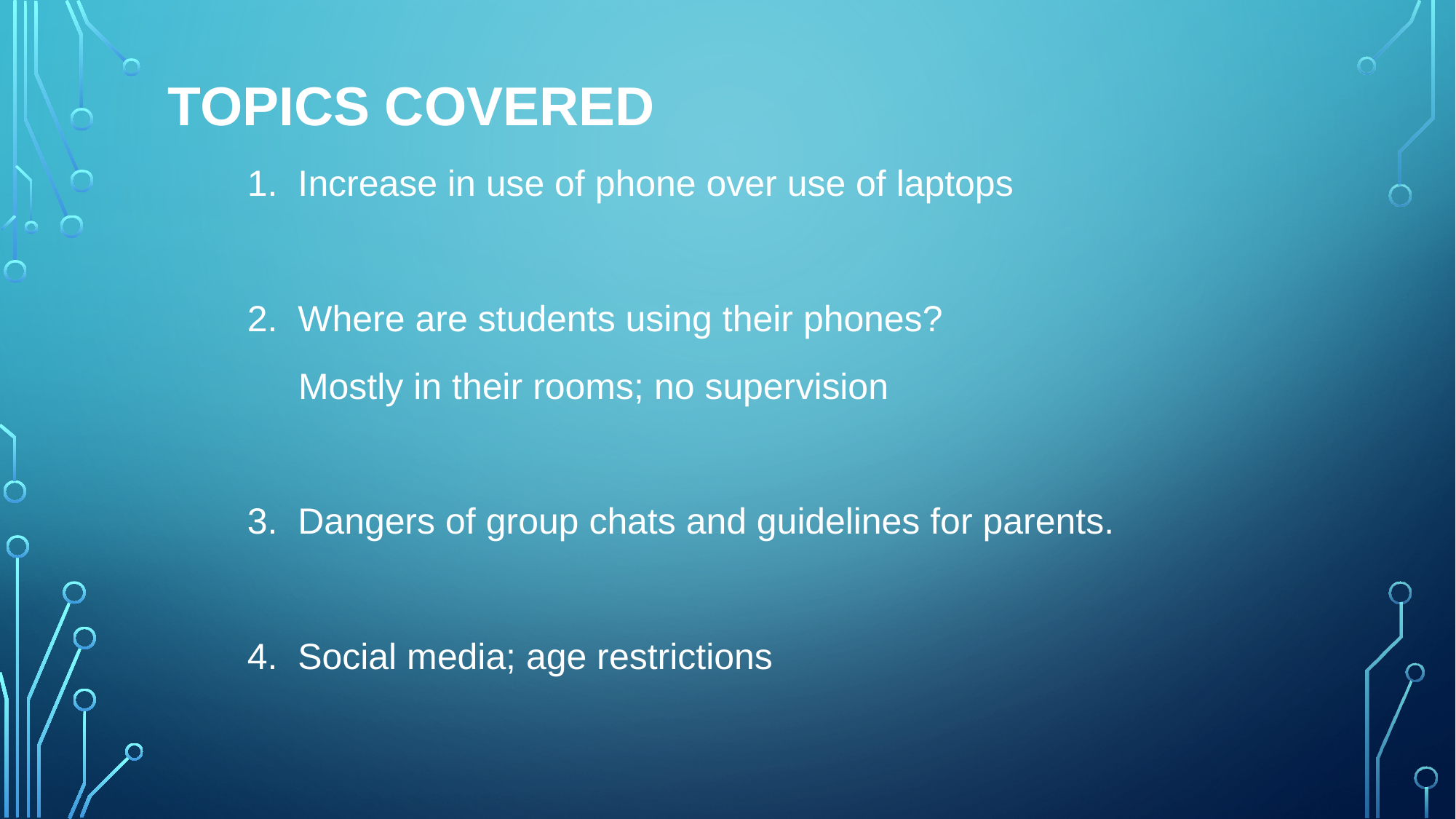

# Topics covered
1.  Increase in use of phone over use of laptops

2.  Where are students using their phones?
     Mostly in their rooms; no supervision

3.  Dangers of group chats and guidelines for parents.

4.  Social media; age restrictions